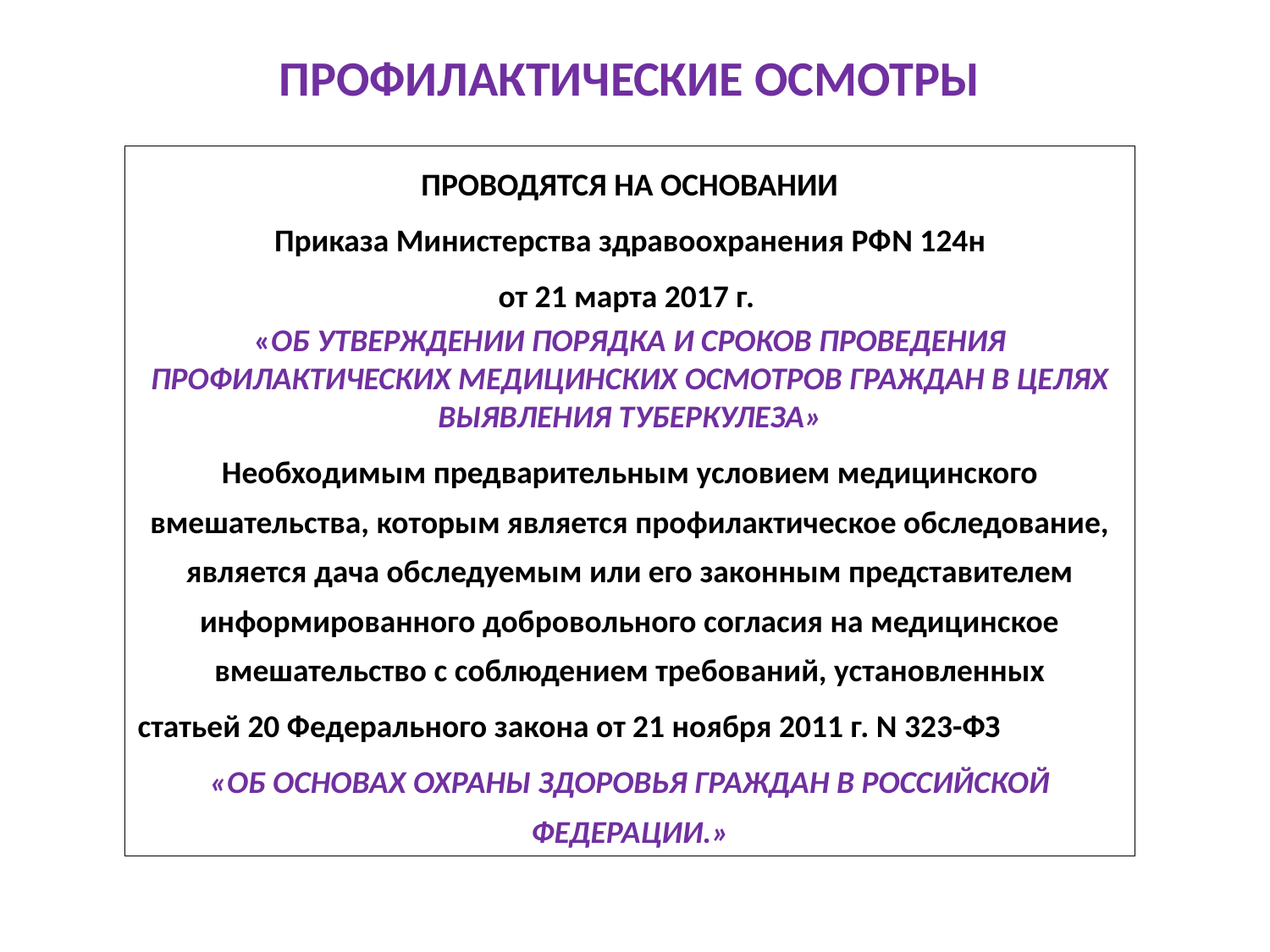

# ПРОФИЛАКТИЧЕСКИЕ ОСМОТРЫ
ПРОВОДЯТСЯ НА ОСНОВАНИИ
Приказа Министерства здравоохранения РФN 124н
от 21 марта 2017 г.
«ОБ УТВЕРЖДЕНИИ ПОРЯДКА И СРОКОВ ПРОВЕДЕНИЯ ПРОФИЛАКТИЧЕСКИХ МЕДИЦИНСКИХ ОСМОТРОВ ГРАЖДАН В ЦЕЛЯХ ВЫЯВЛЕНИЯ ТУБЕРКУЛЕЗА»
Необходимым предварительным условием медицинского вмешательства, которым является профилактическое обследование, является дача обследуемым или его законным представителем информированного добровольного согласия на медицинское вмешательство с соблюдением требований, установленных
статьей 20 Федерального закона от 21 ноября 2011 г. N 323-ФЗ
«ОБ ОСНОВАХ ОХРАНЫ ЗДОРОВЬЯ ГРАЖДАН В РОССИЙСКОЙ ФЕДЕРАЦИИ.»